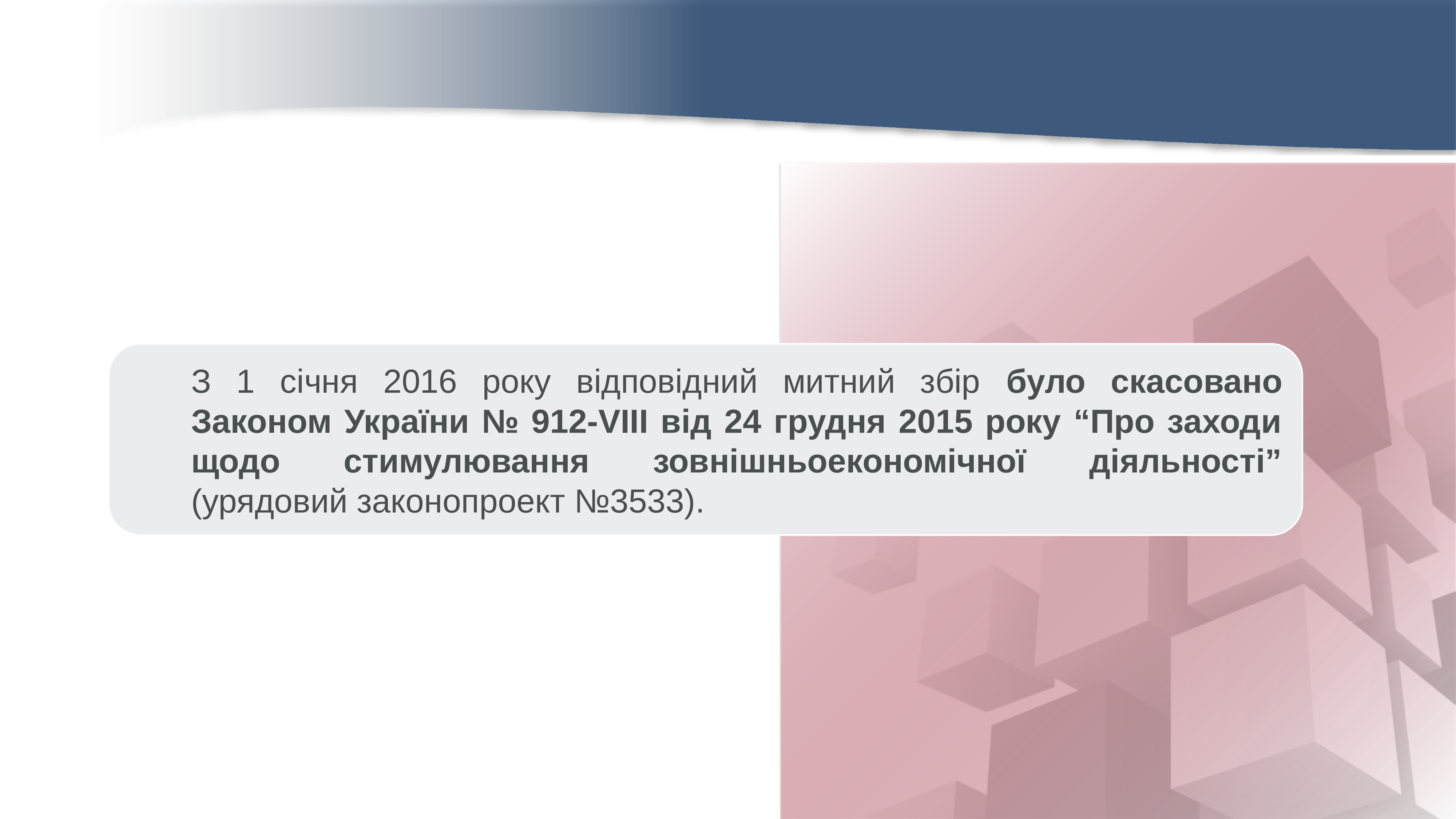

З 1 січня 2016 року відповідний митний збір було скасовано Законом України № 912-VIII від 24 грудня 2015 року “Про заходи щодо стимулювання зовнішньоекономічної діяльності” (урядовий законопроект №3533).